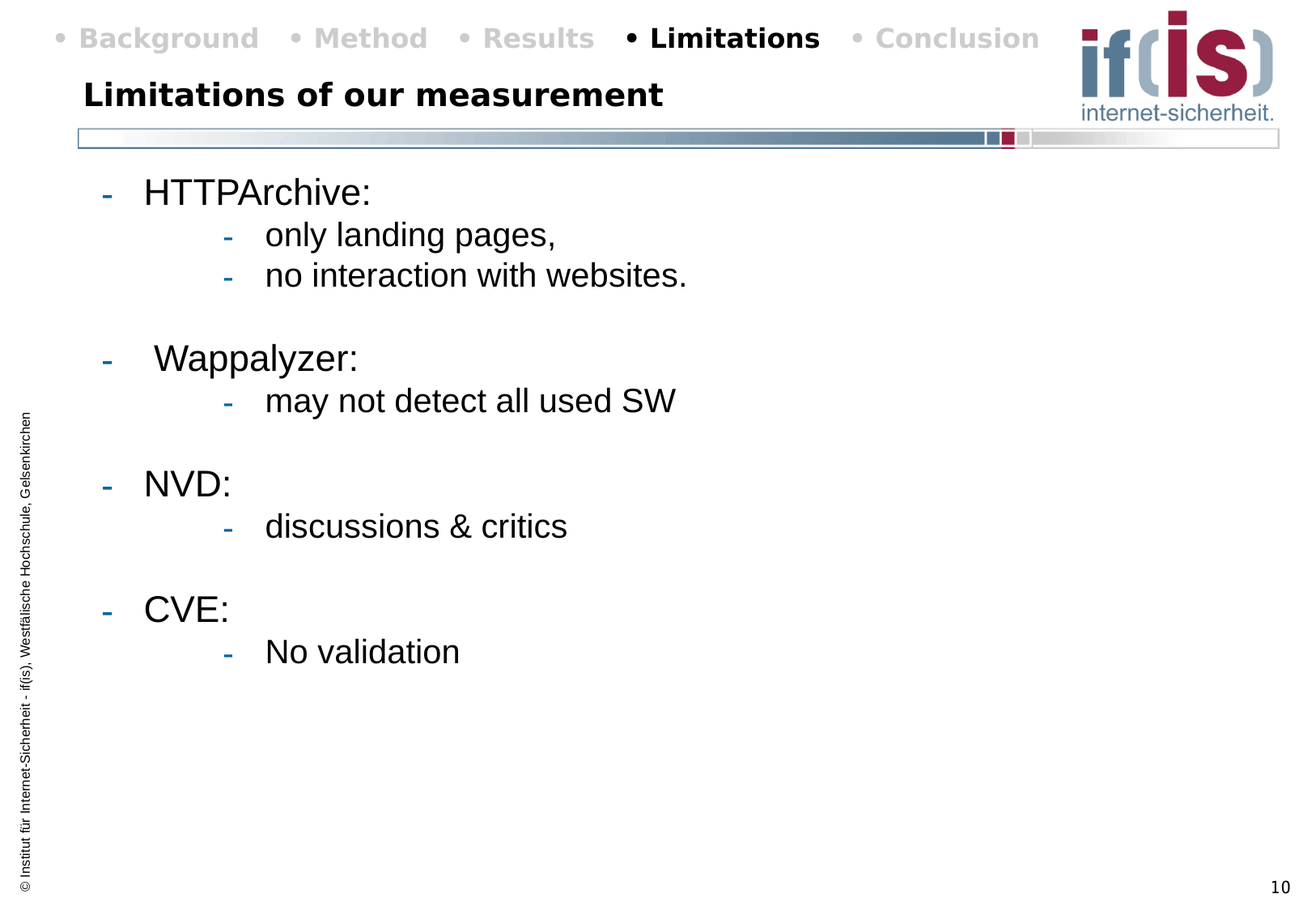

• Background   • Method   • Results   • Limitations   • Conclusion
# Limitations of our measurement
HTTPArchive:
only landing pages,
no interaction with websites.
 Wappalyzer:
may not detect all used SW
NVD:
discussions & critics
CVE:
No validation
10